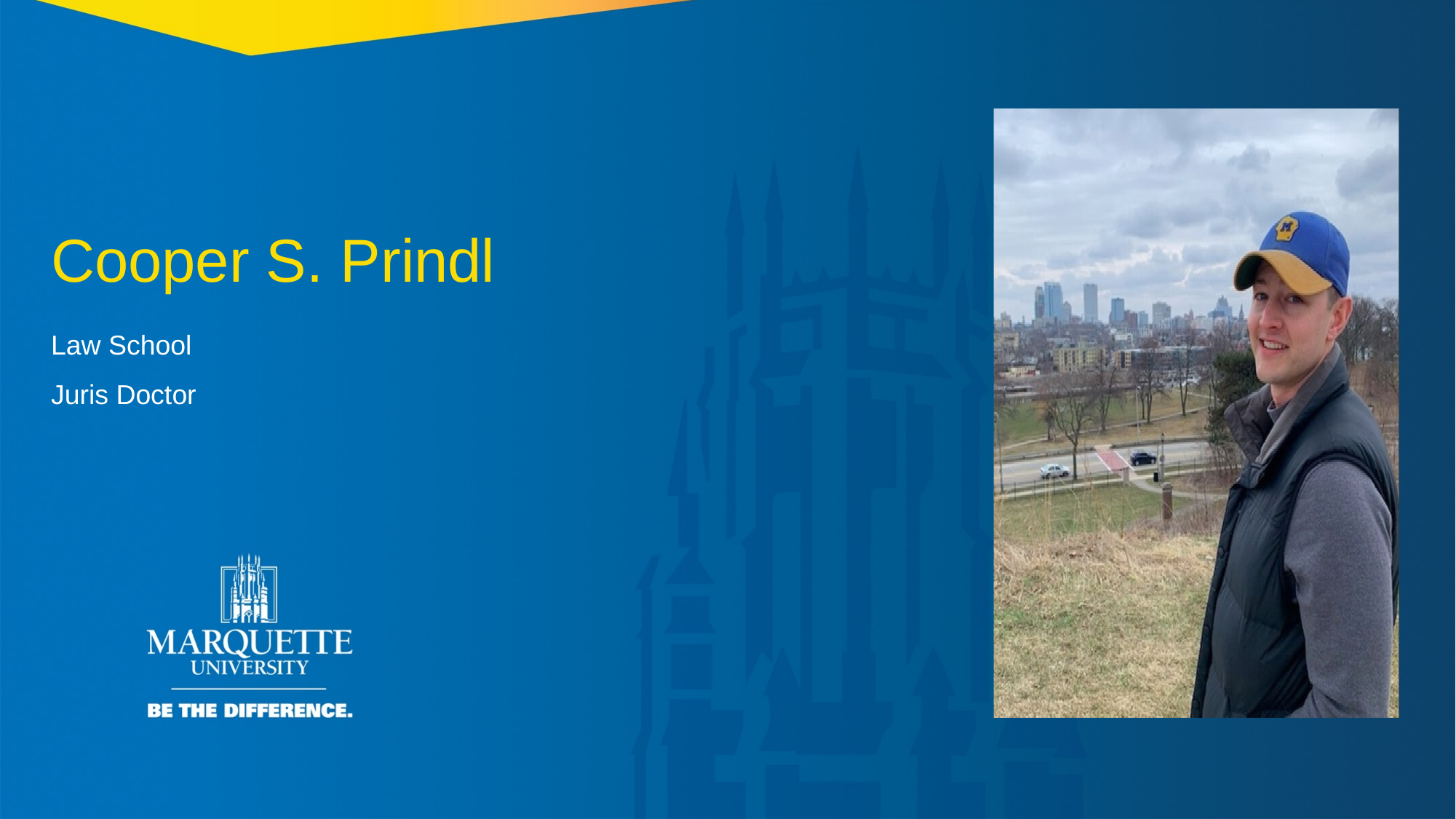

Cooper S. Prindl
Law School
Juris Doctor